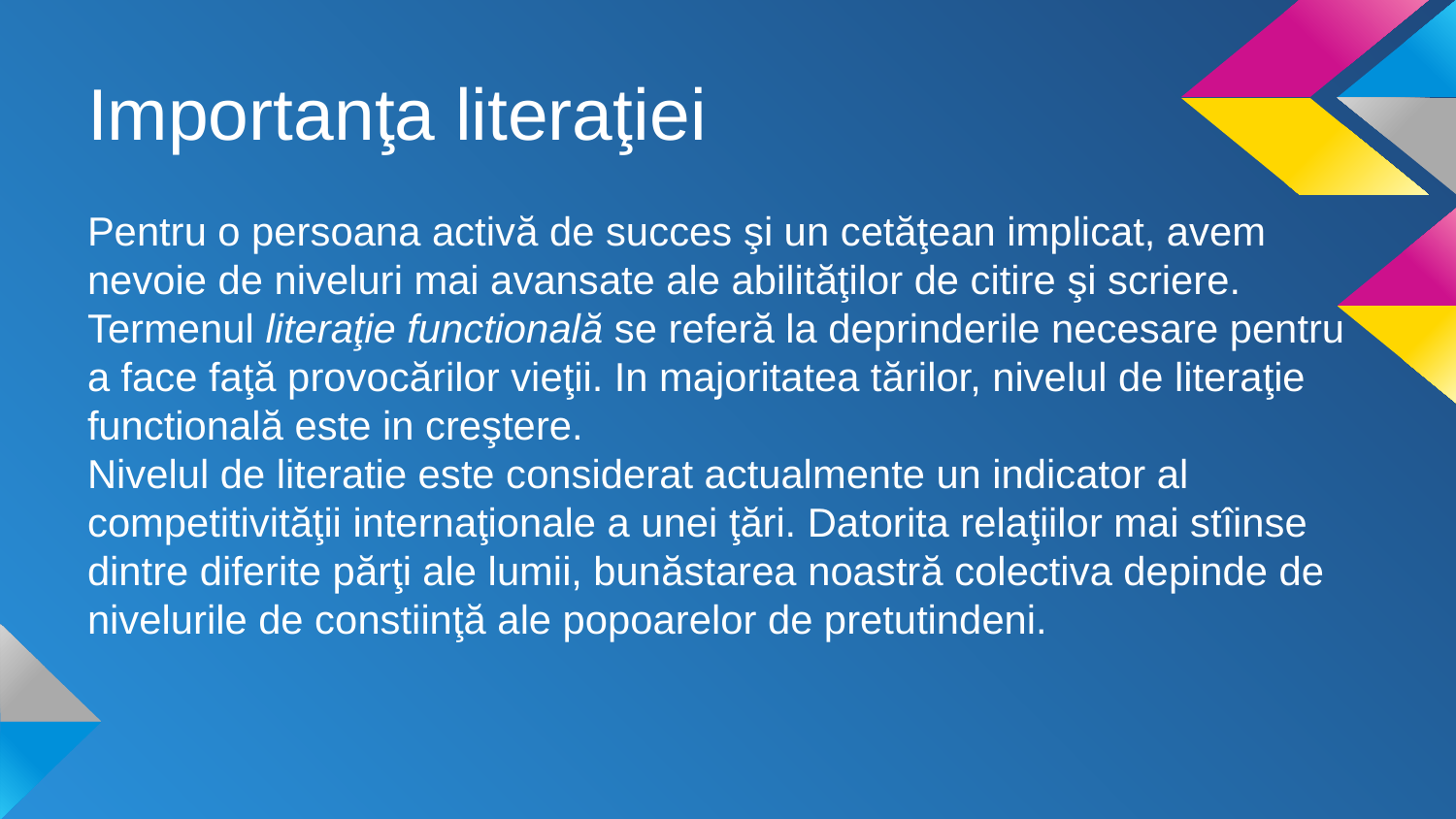

# Importanţa literaţiei
Pentru o persoana activă de succes şi un cetăţean implicat, avem nevoie de niveluri mai avansate ale abilităţilor de citire şi scriere. Termenul literaţie functională se referă la deprinderile necesare pentru a face faţă provocărilor vieţii. In majoritatea tărilor, nivelul de literaţie functională este in creştere.
Nivelul de literatie este considerat actualmente un indicator al competitivităţii internaţionale a unei ţări. Datorita relaţiilor mai stîinse dintre diferite părţi ale lumii, bunăstarea noastră colectiva depinde de nivelurile de constiinţă ale popoarelor de pretutindeni.